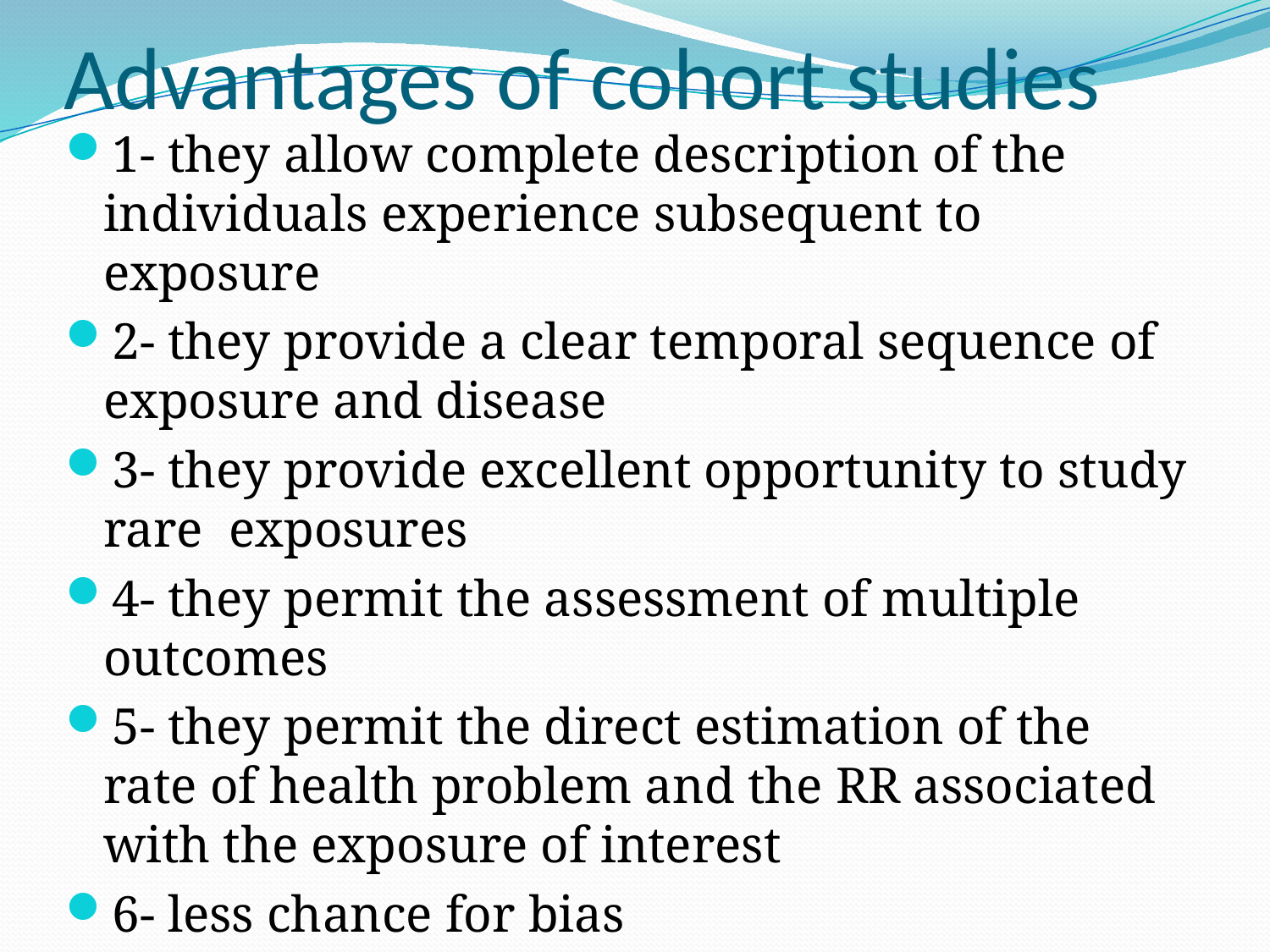

# Advantages of cohort studies
1- they allow complete description of the individuals experience subsequent to exposure
2- they provide a clear temporal sequence of exposure and disease
3- they provide excellent opportunity to study rare  exposures
4- they permit the assessment of multiple outcomes
5- they permit the direct estimation of the rate of health problem and the RR associated with the exposure of interest
6- less chance for bias
7- they provide more understandable information to non epidemiologists